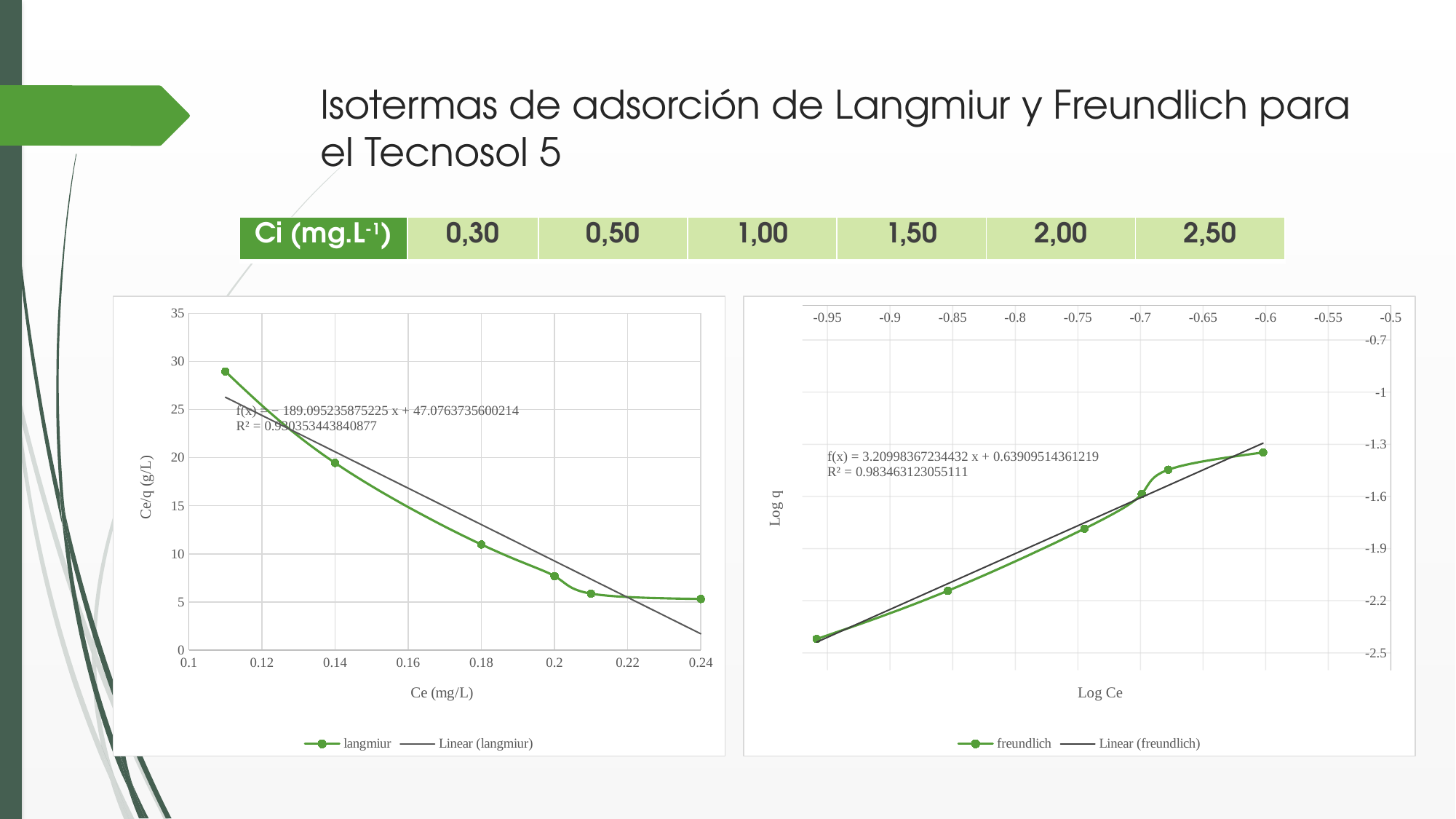

# Isotermas de adsorción de Langmiur y Freundlich para el Tecnosol 5
| Ci (mg.L-1) | 0,30 | 0,50 | 1,00 | 1,50 | 2,00 | 2,50 |
| --- | --- | --- | --- | --- | --- | --- |

### Chart

| Category |  |
|---|---|

### Chart

| Category |  |
|---|---|